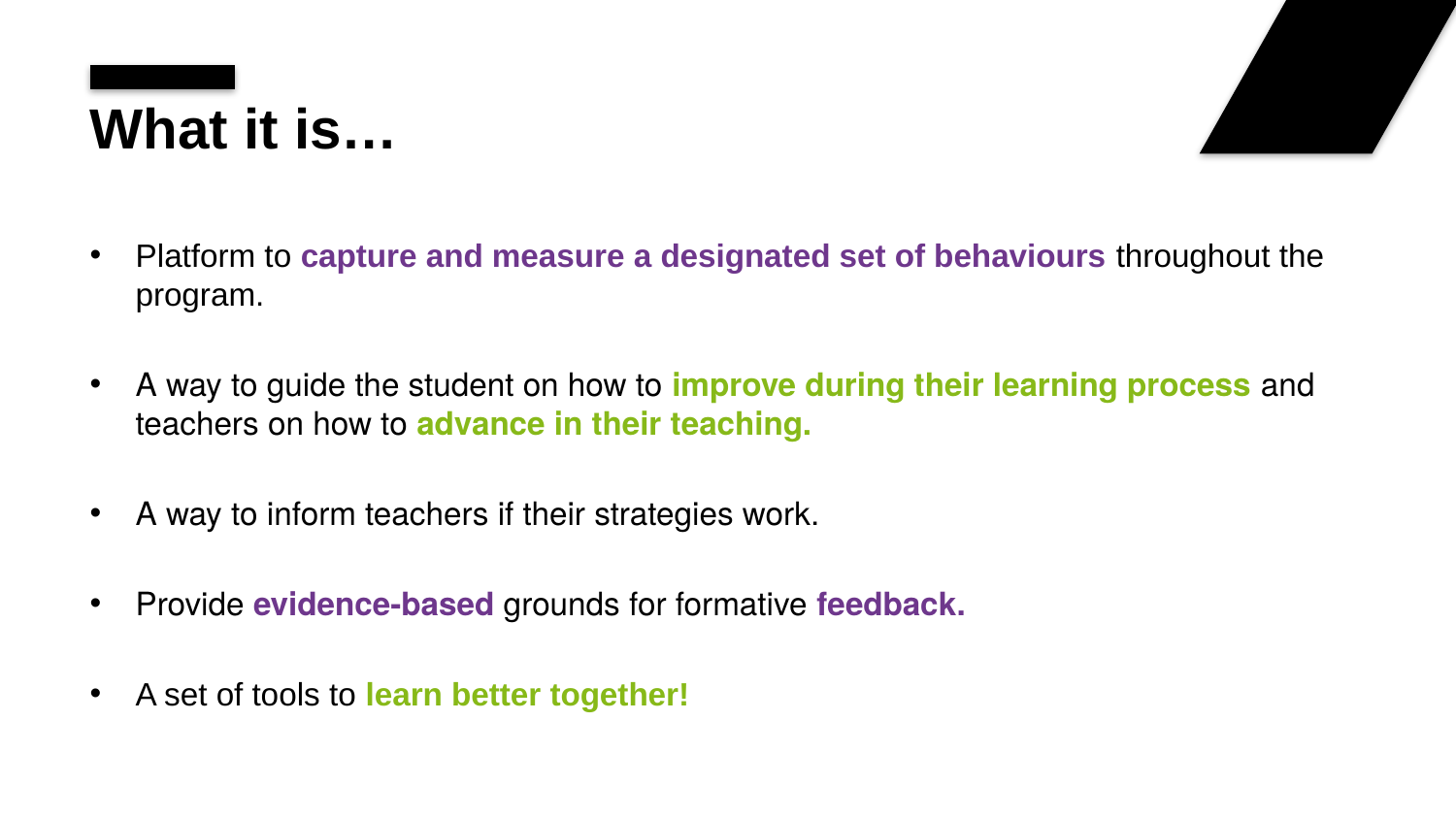

# What it is…
Platform to capture and measure a designated set of behaviours throughout the program.

A way to guide the student on how to improve during their learning process and teachers on how to advance in their teaching.

A way to inform teachers if their strategies work.

Provide evidence-based grounds for formative feedback.

A set of tools to learn better together!